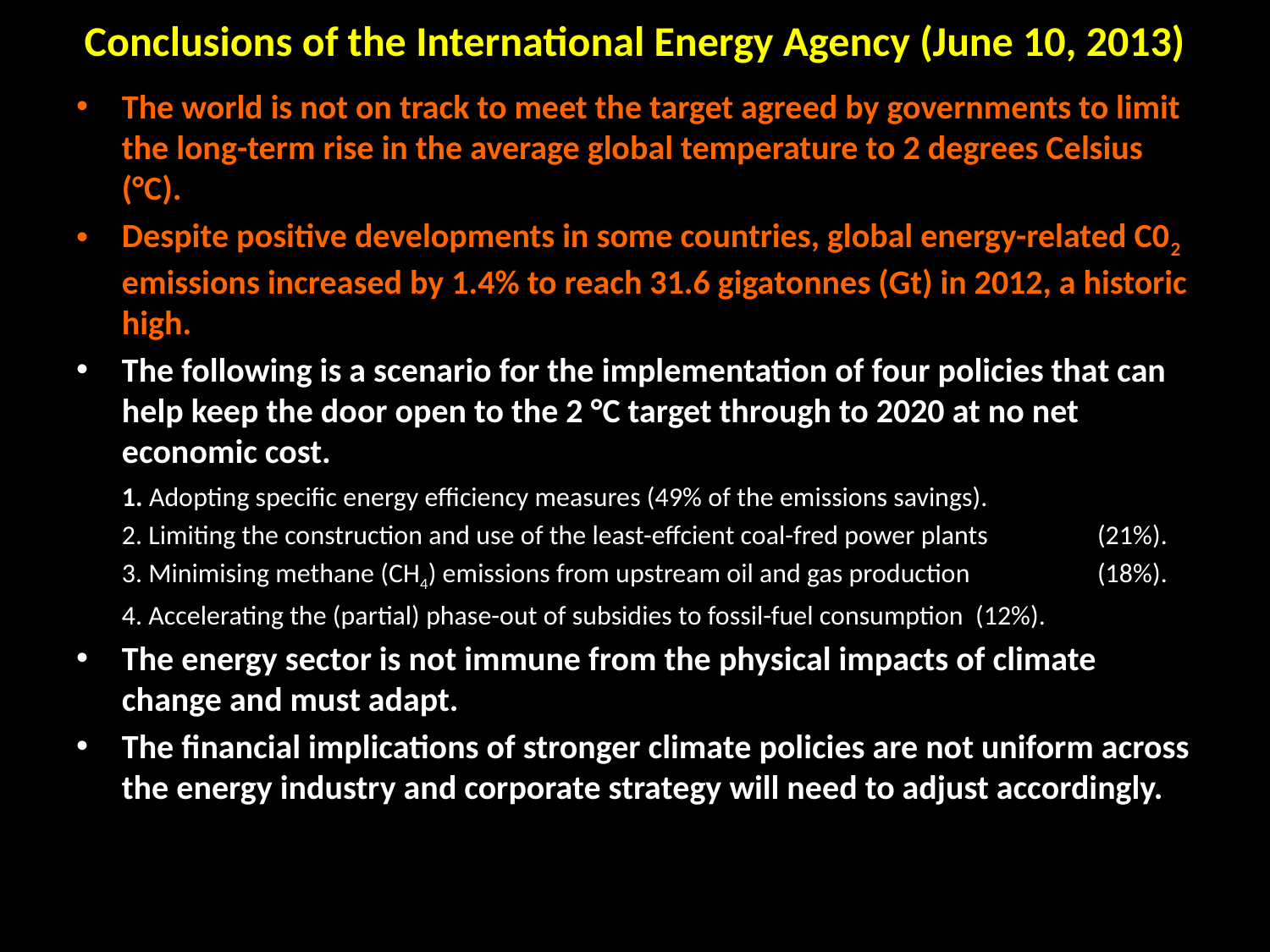

# Conclusions of the International Energy Agency (June 10, 2013)
The world is not on track to meet the target agreed by governments to limit the long-term rise in the average global temperature to 2 degrees Celsius (°C).
Despite positive developments in some countries, global energy-related C02 emissions increased by 1.4% to reach 31.6 gigatonnes (Gt) in 2012, a historic high.
The following is a scenario for the implementation of four policies that can help keep the door open to the 2 °C target through to 2020 at no net economic cost.
		1. Adopting specific energy efficiency measures (49% of the emissions savings).
		2. Limiting the construction and use of the least-effcient coal-fred power plants 	(21%).
		3. Minimising methane (CH4) emissions from upstream oil and gas production 	(18%).
		4. Accelerating the (partial) phase-out of subsidies to fossil-fuel consumption 	(12%).
The energy sector is not immune from the physical impacts of climate change and must adapt.
The financial implications of stronger climate policies are not uniform across the energy industry and corporate strategy will need to adjust accordingly.